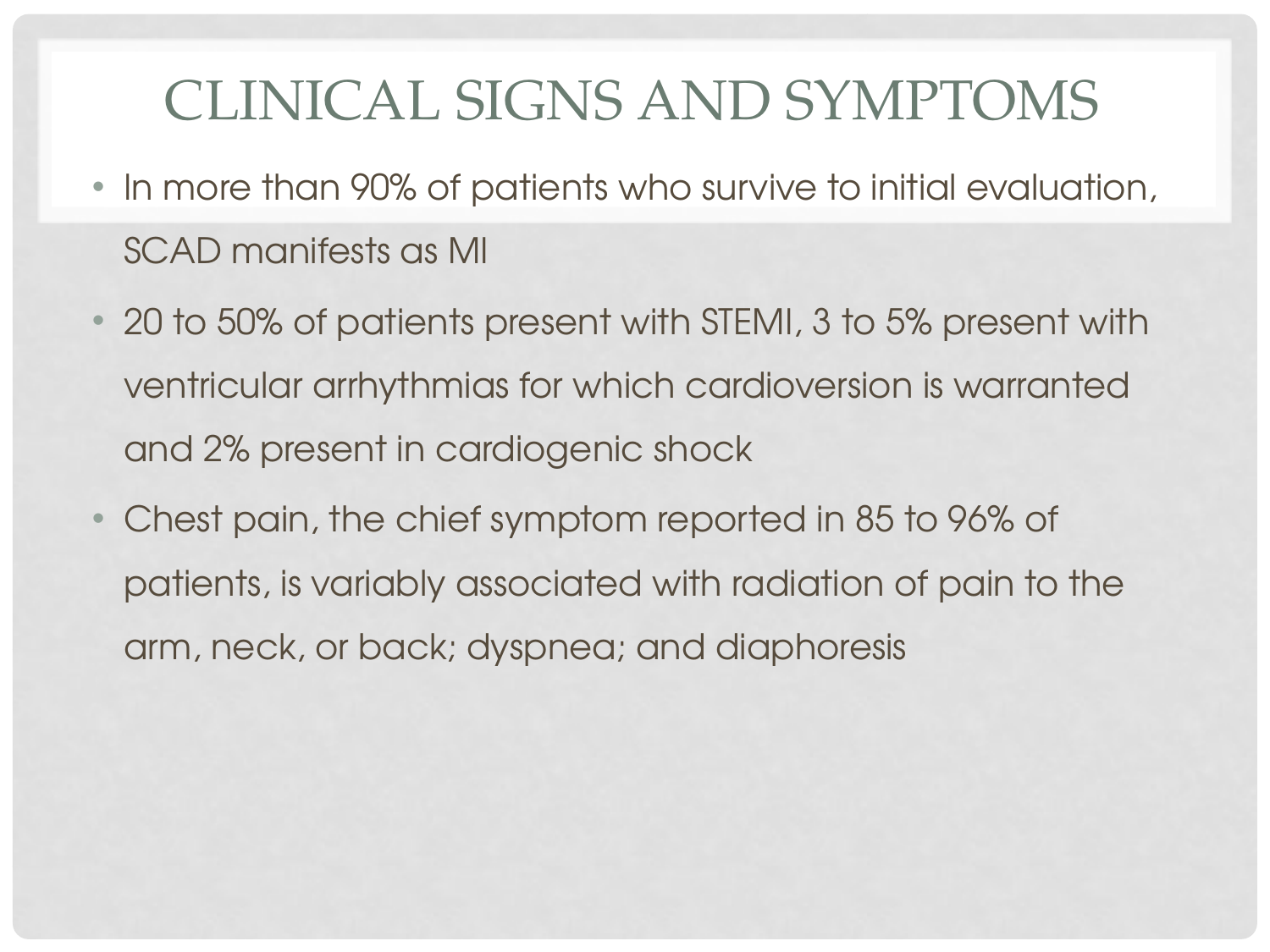

# Clinical signs and symptoms
In more than 90% of patients who survive to initial evaluation, SCAD manifests as MI
20 to 50% of patients present with STEMI, 3 to 5% present with ventricular arrhythmias for which cardioversion is warranted and 2% present in cardiogenic shock
Chest pain, the chief symptom reported in 85 to 96% of patients, is variably associated with radiation of pain to the arm, neck, or back; dyspnea; and diaphoresis